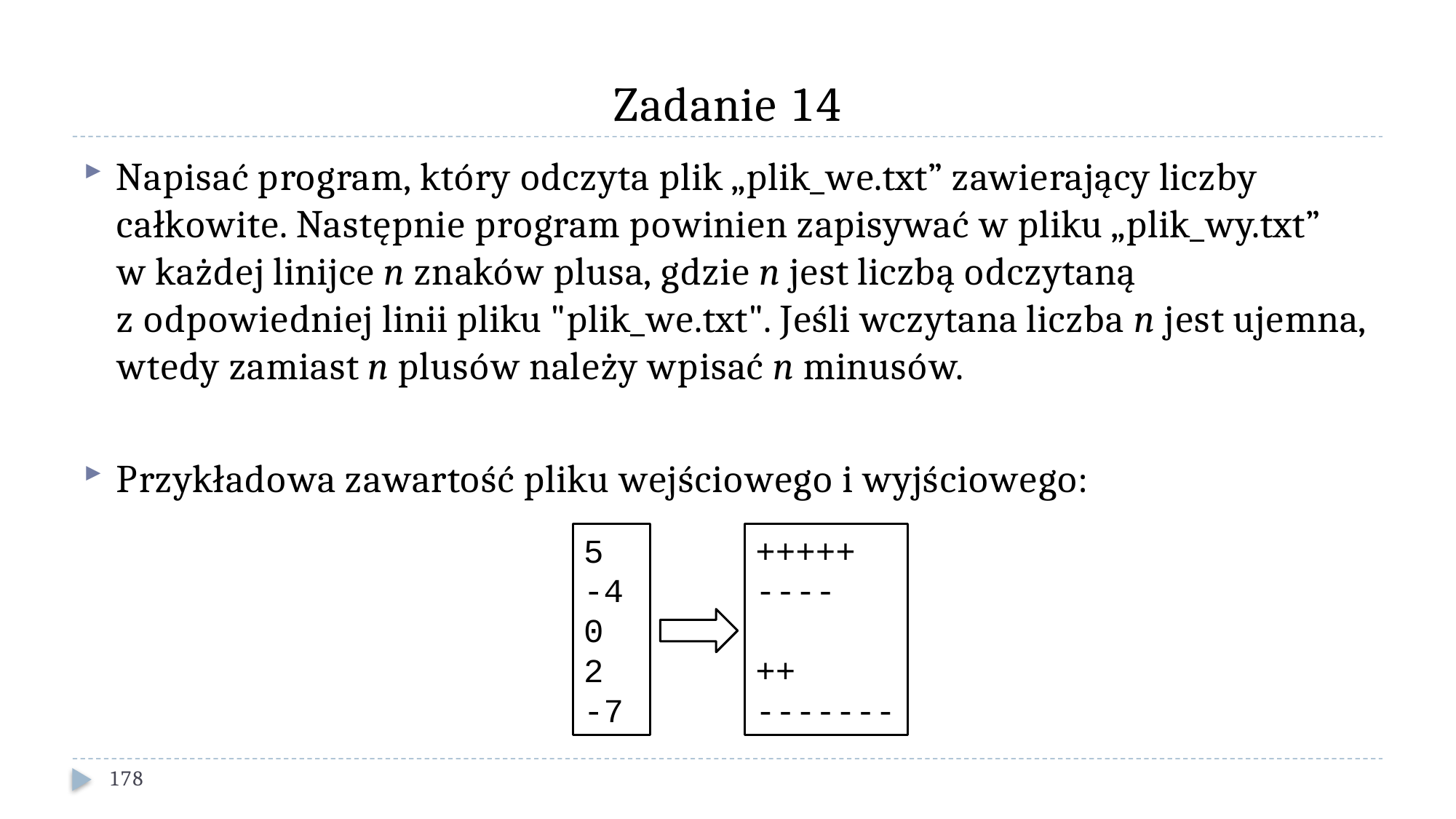

# Zadanie 14
Napisać program, który odczyta plik „plik_we.txt” zawierający liczby całkowite. Następnie program powinien zapisywać w pliku „plik_wy.txt”
w każdej linijce n znaków plusa, gdzie n jest liczbą odczytaną
z odpowiedniej linii pliku "plik_we.txt". Jeśli wczytana liczba n jest ujemna, wtedy zamiast n plusów należy wpisać n minusów.

Przykładowa zawartość pliku wejściowego i wyjściowego:

5
-4
0
2
-7
+++++
----

++
-------

178